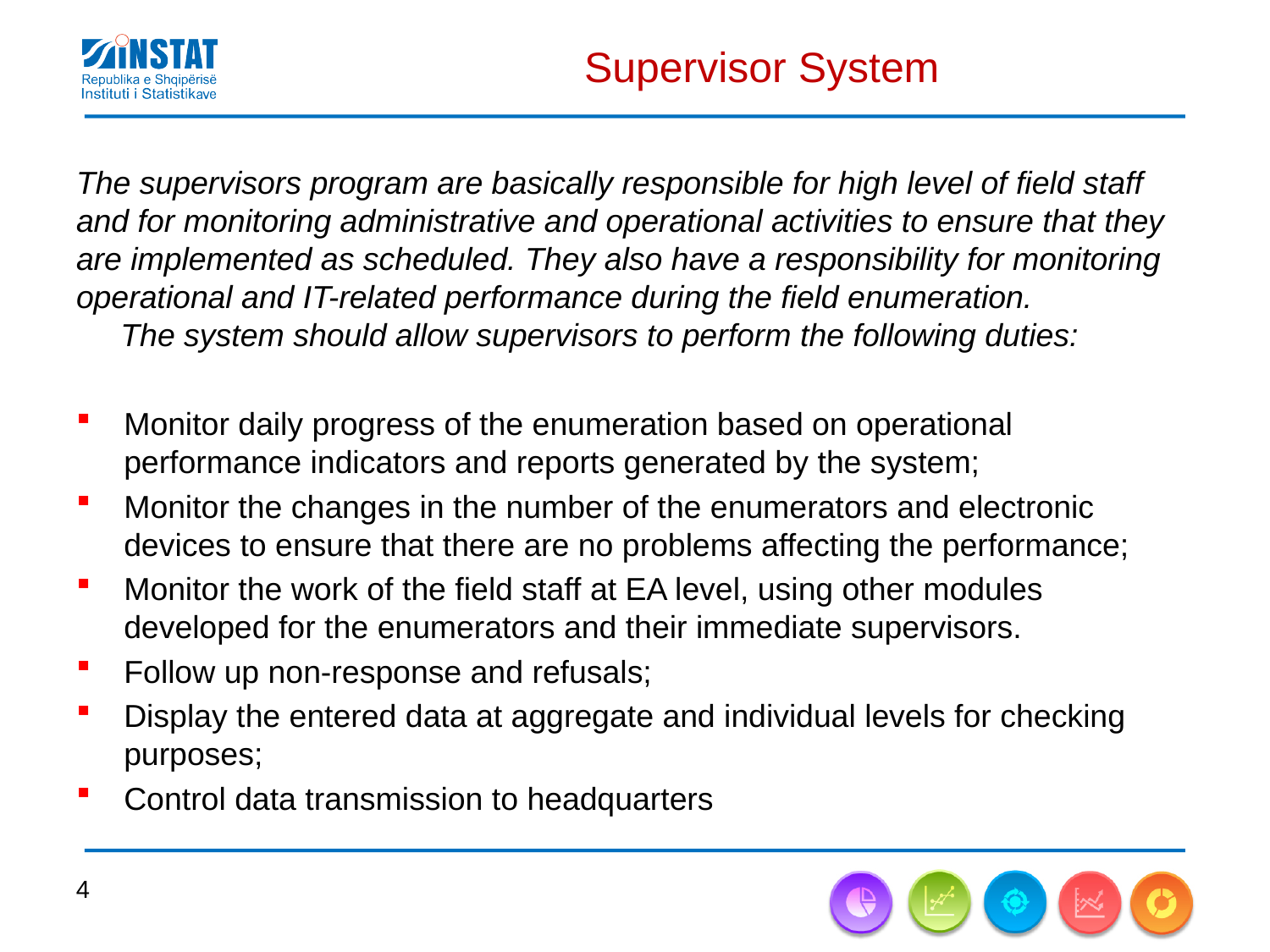

# Supervisor System
The supervisors program are basically responsible for high level of field staff and for monitoring administrative and operational activities to ensure that they are implemented as scheduled. They also have a responsibility for monitoring operational and IT-related performance during the field enumeration.                        The system should allow supervisors to perform the following duties:

Monitor daily progress of the enumeration based on operational performance indicators and reports generated by the system;
Monitor the changes in the number of the enumerators and electronic devices to ensure that there are no problems affecting the performance;
Monitor the work of the field staff at EA level, using other modules developed for the enumerators and their immediate supervisors.
Follow up non-response and refusals;
Display the entered data at aggregate and individual levels for checking purposes;
Control data transmission to headquarters

4